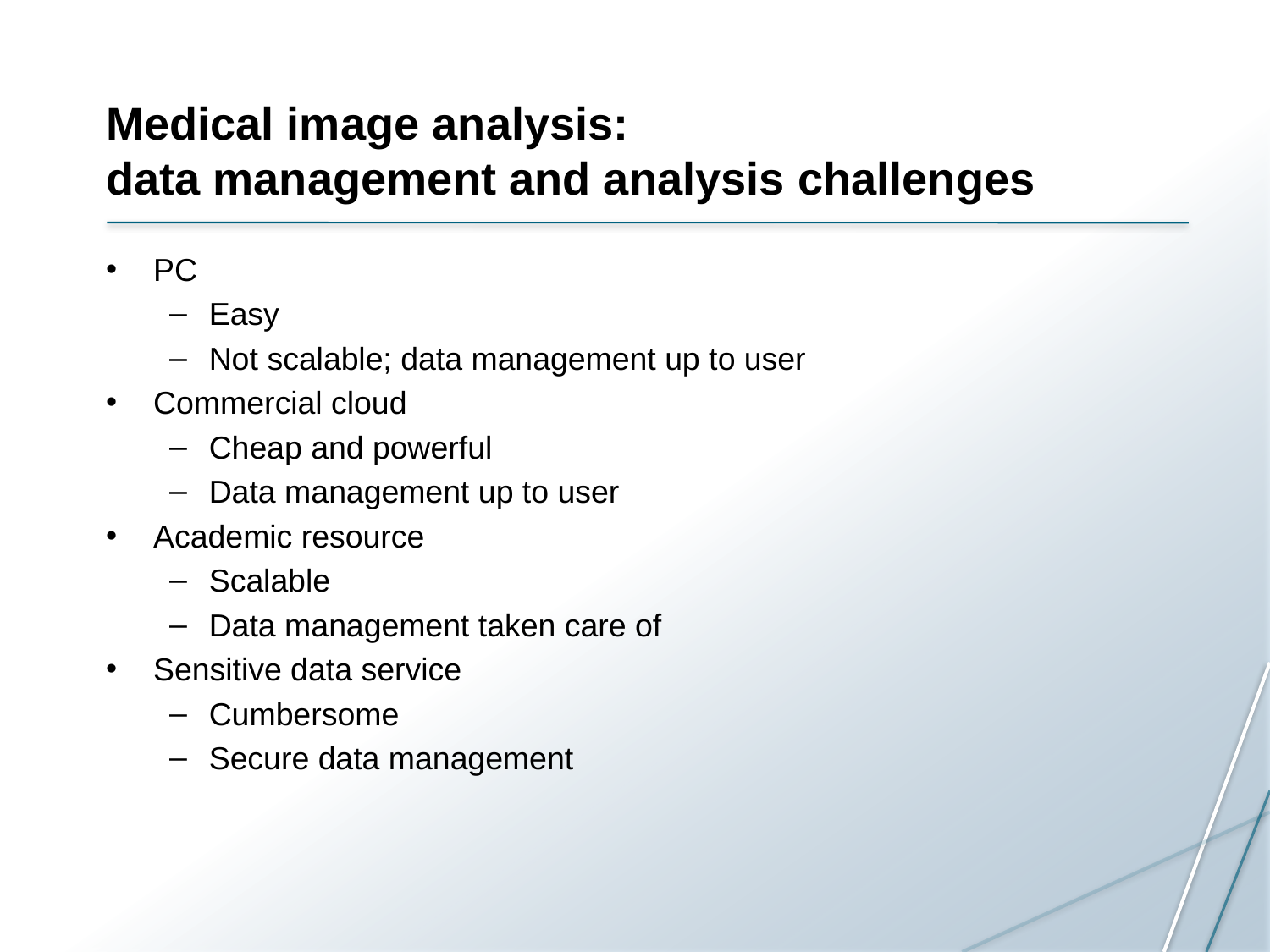

# Medical image analysis: data management and analysis challenges
PC
Easy
Not scalable; data management up to user
Commercial cloud
Cheap and powerful
Data management up to user
Academic resource
Scalable
Data management taken care of
Sensitive data service
Cumbersome
Secure data management